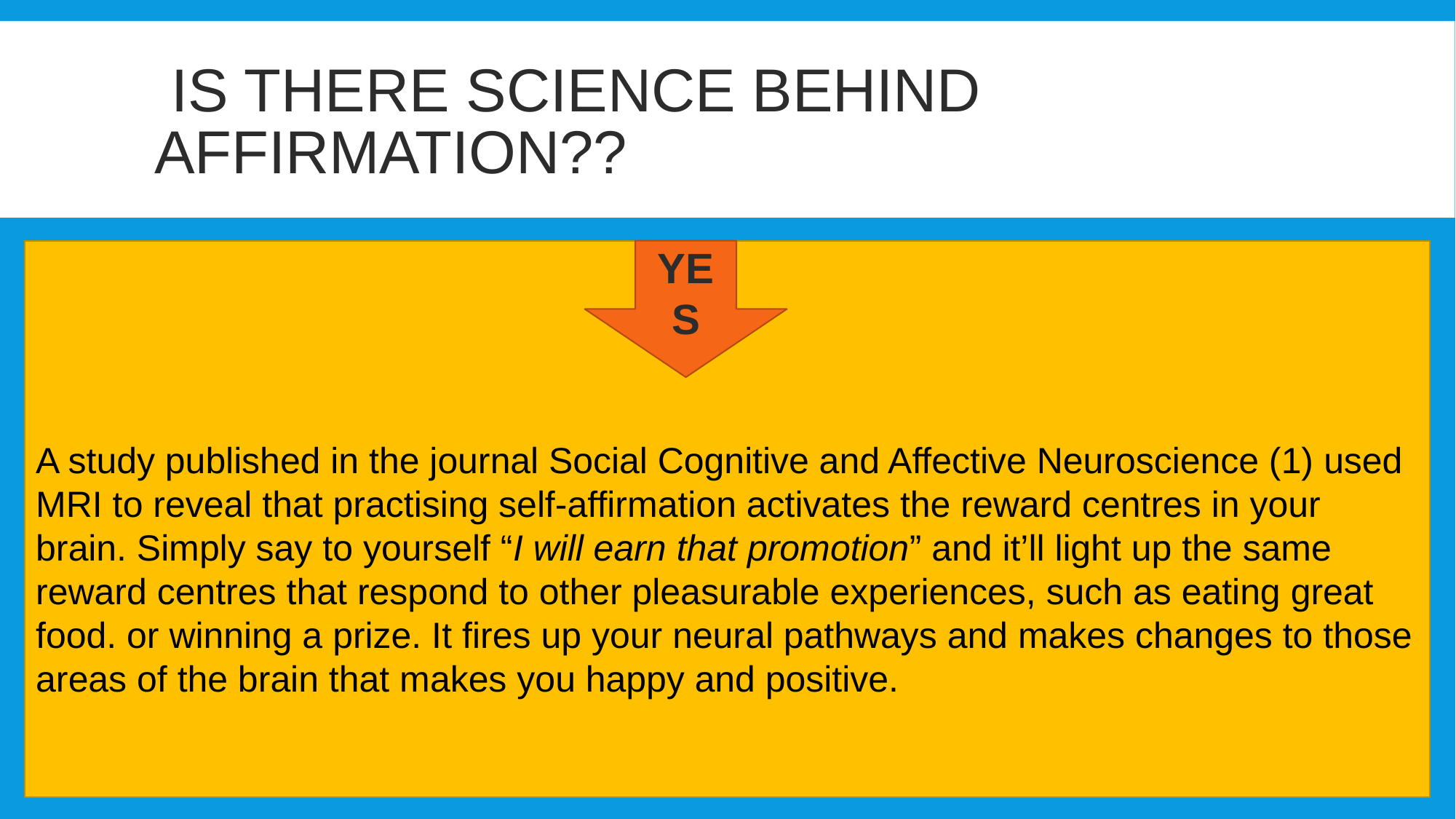

# is there science behind affirmation??

A study published in the journal Social Cognitive and Affective Neuroscience (1) used MRI to reveal that practising self-affirmation activates the reward centres in your brain. Simply say to yourself “I will earn that promotion” and it’ll light up the same reward centres that respond to other pleasurable experiences, such as eating great food. or winning a prize. It fires up your neural pathways and makes changes to those areas of the brain that makes you happy and positive.

YES